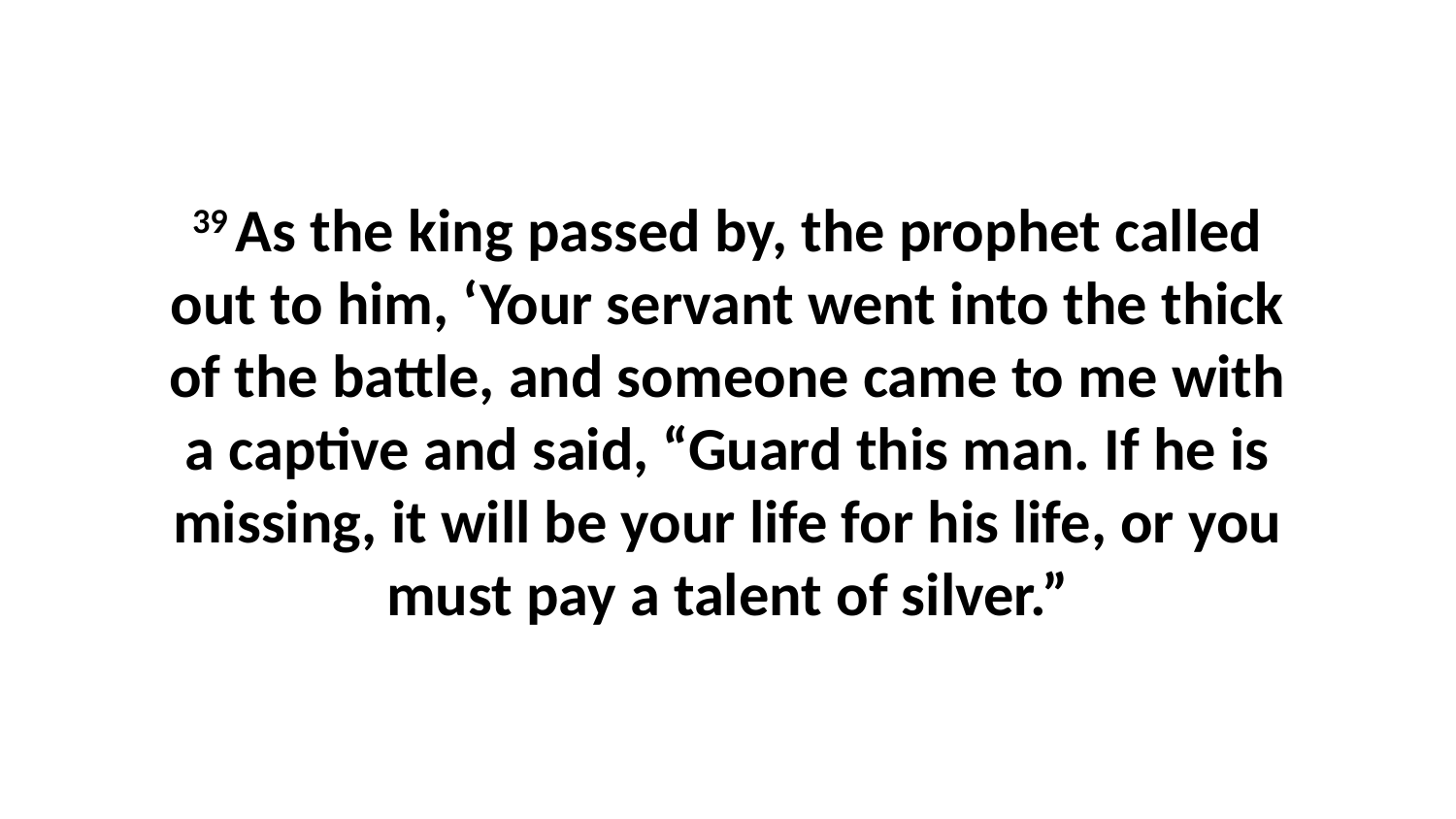

39 As the king passed by, the prophet called out to him, ‘Your servant went into the thick of the battle, and someone came to me with a captive and said, “Guard this man. If he is missing, it will be your life for his life, or you must pay a talent of silver.”